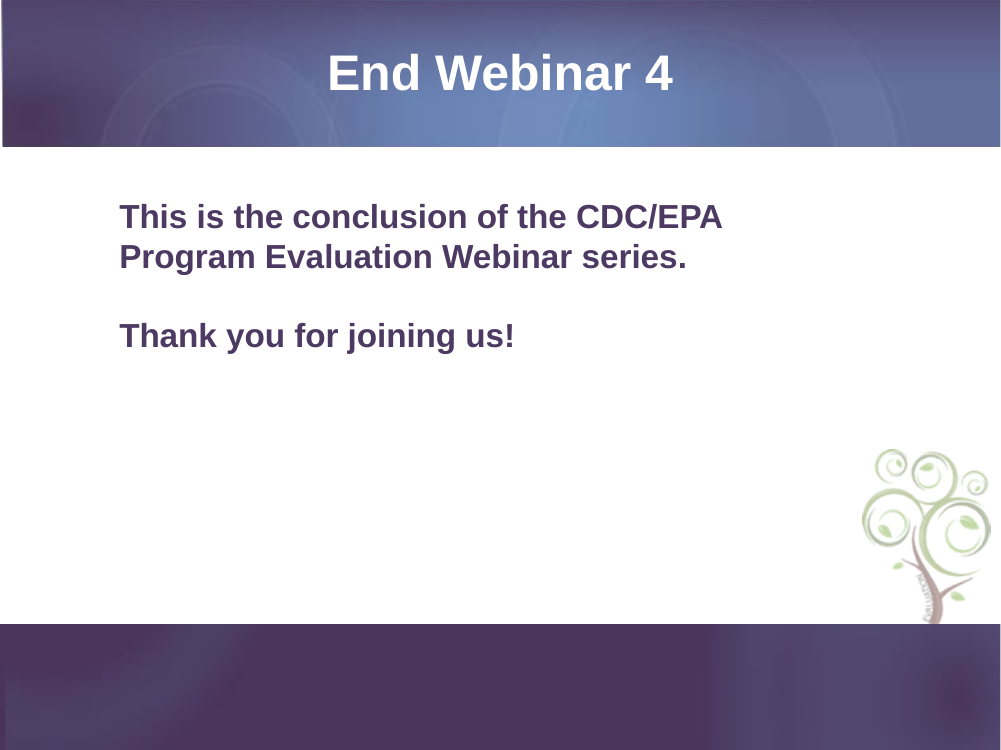

# End Webinar 4

This is the conclusion of the CDC/EPA
Program Evaluation Webinar series.

Thank you for joining us!